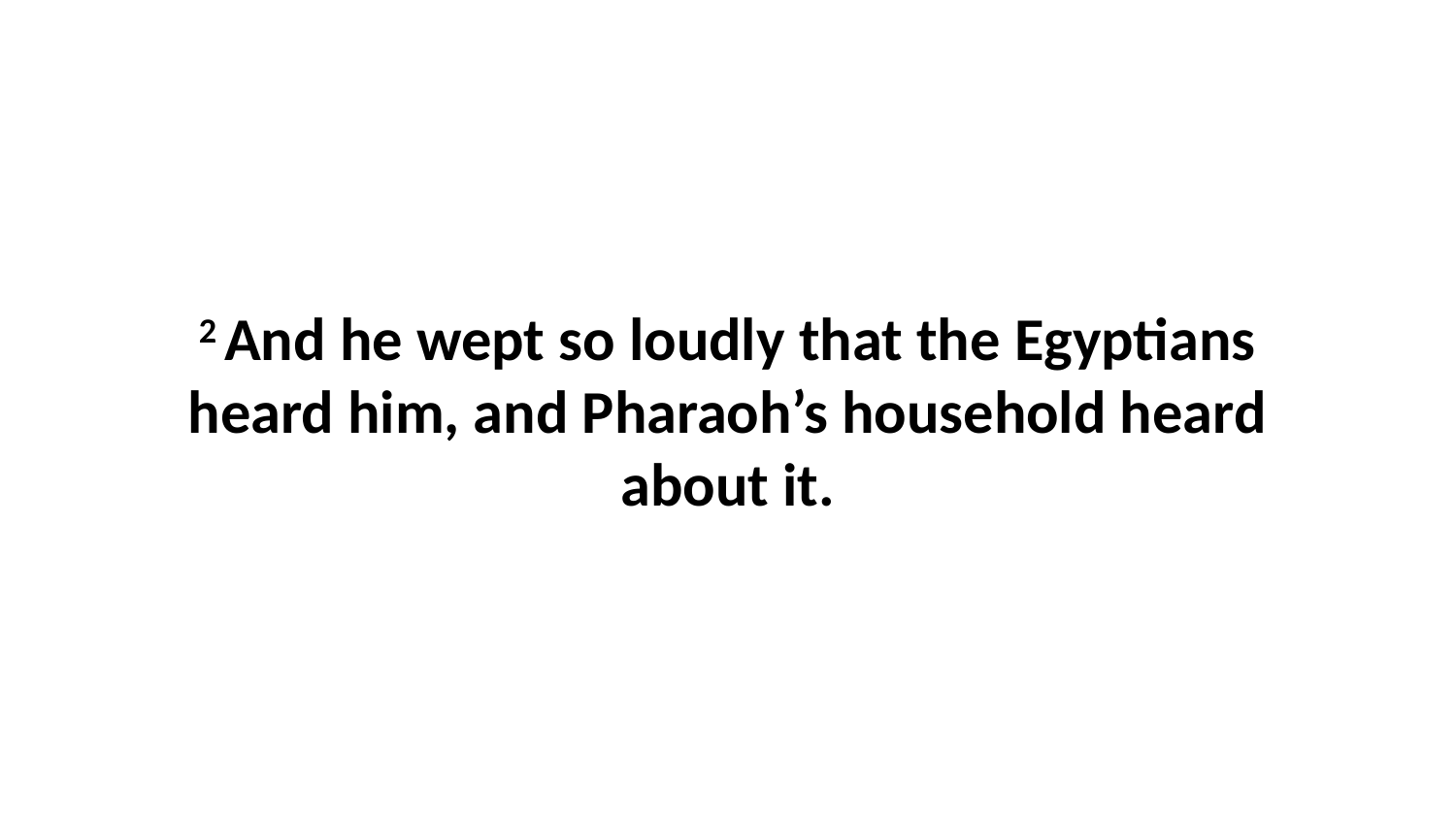

2 And he wept so loudly that the Egyptians heard him, and Pharaoh’s household heard about it.